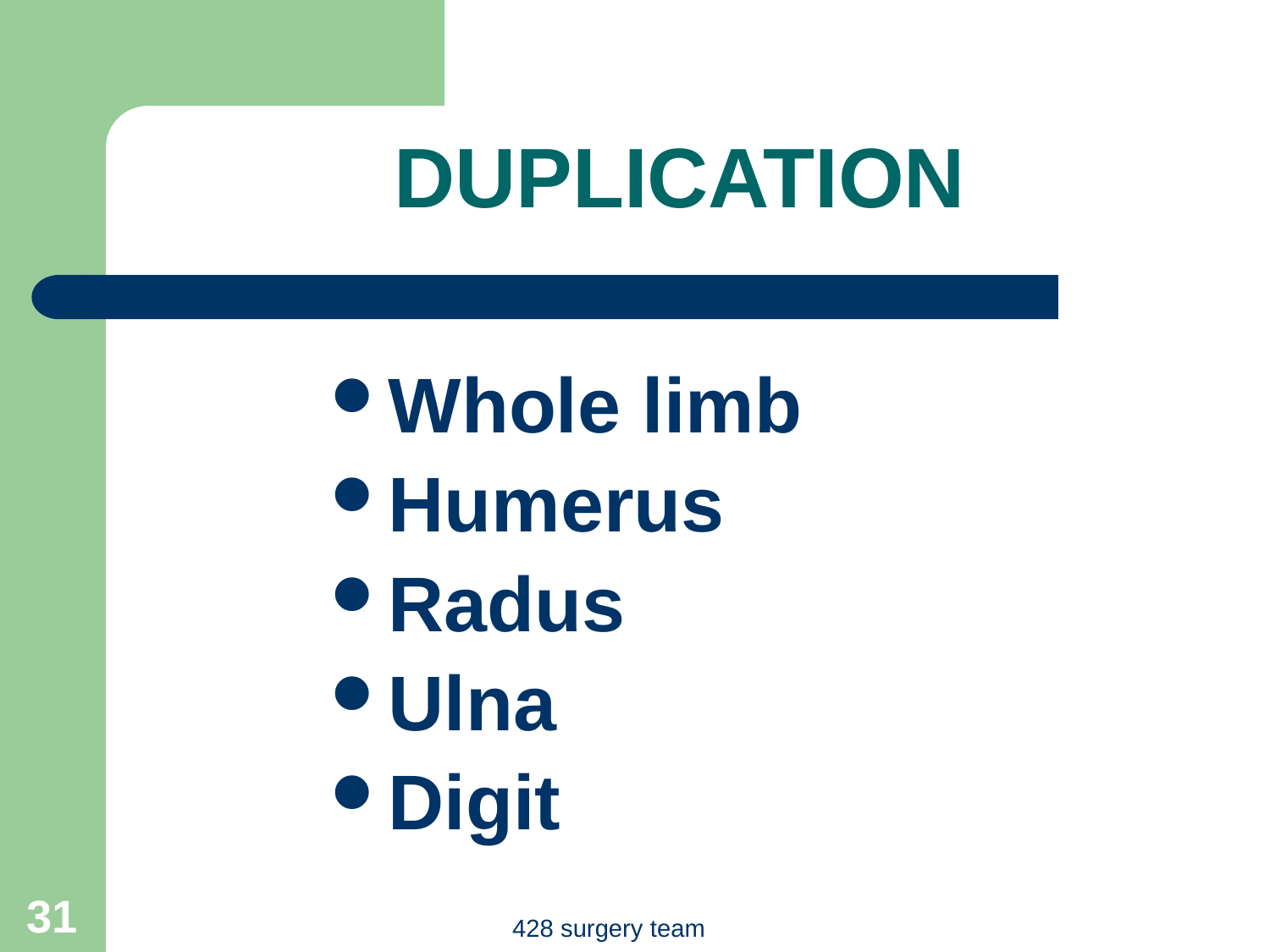

# DUPLICATION
Whole limb
Humerus
Radus
Ulna
Digit
31
428 surgery team